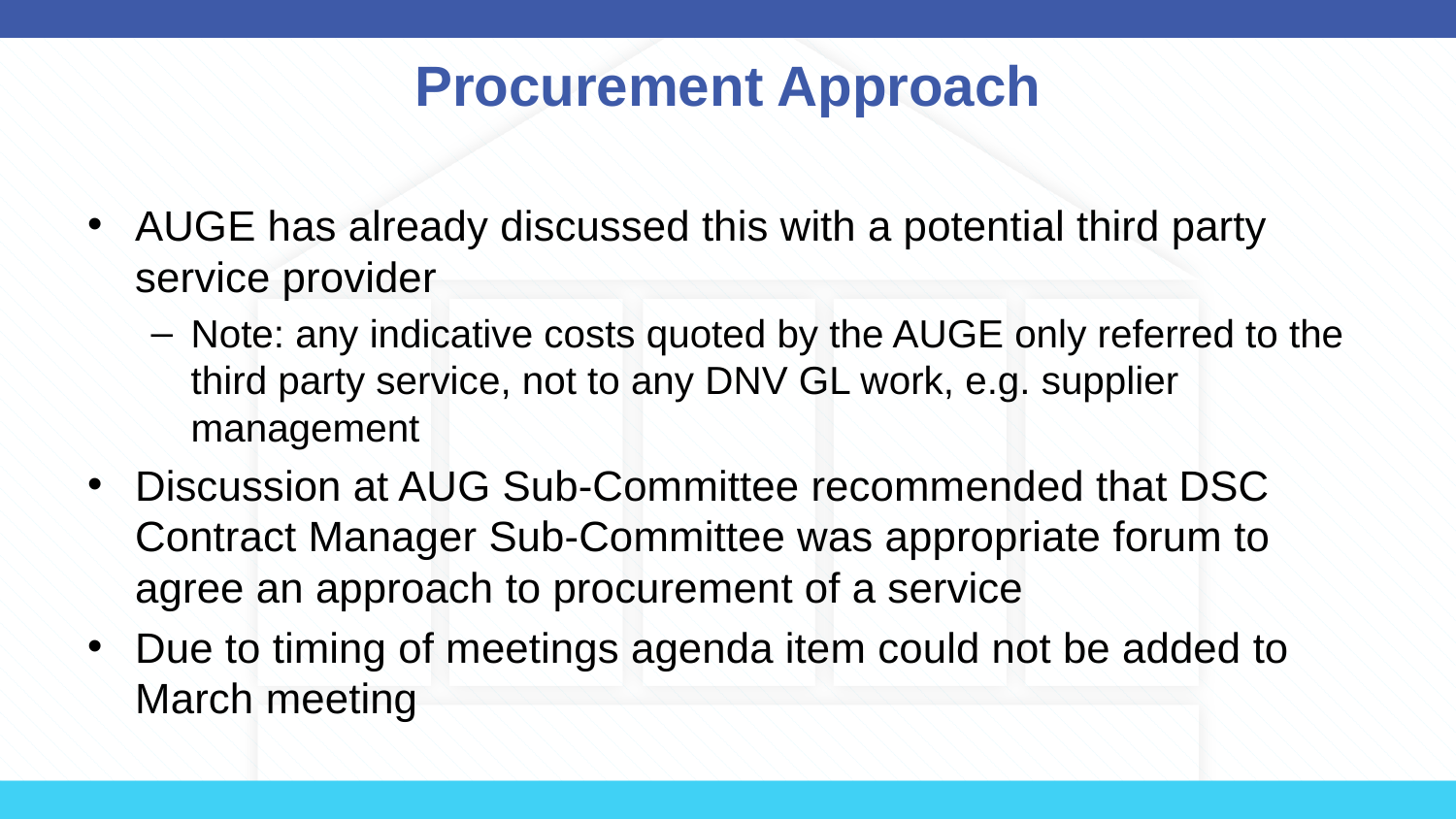

# Procurement Approach
AUGE has already discussed this with a potential third party service provider
Note: any indicative costs quoted by the AUGE only referred to the third party service, not to any DNV GL work, e.g. supplier management
Discussion at AUG Sub-Committee recommended that DSC Contract Manager Sub-Committee was appropriate forum to agree an approach to procurement of a service
Due to timing of meetings agenda item could not be added to March meeting